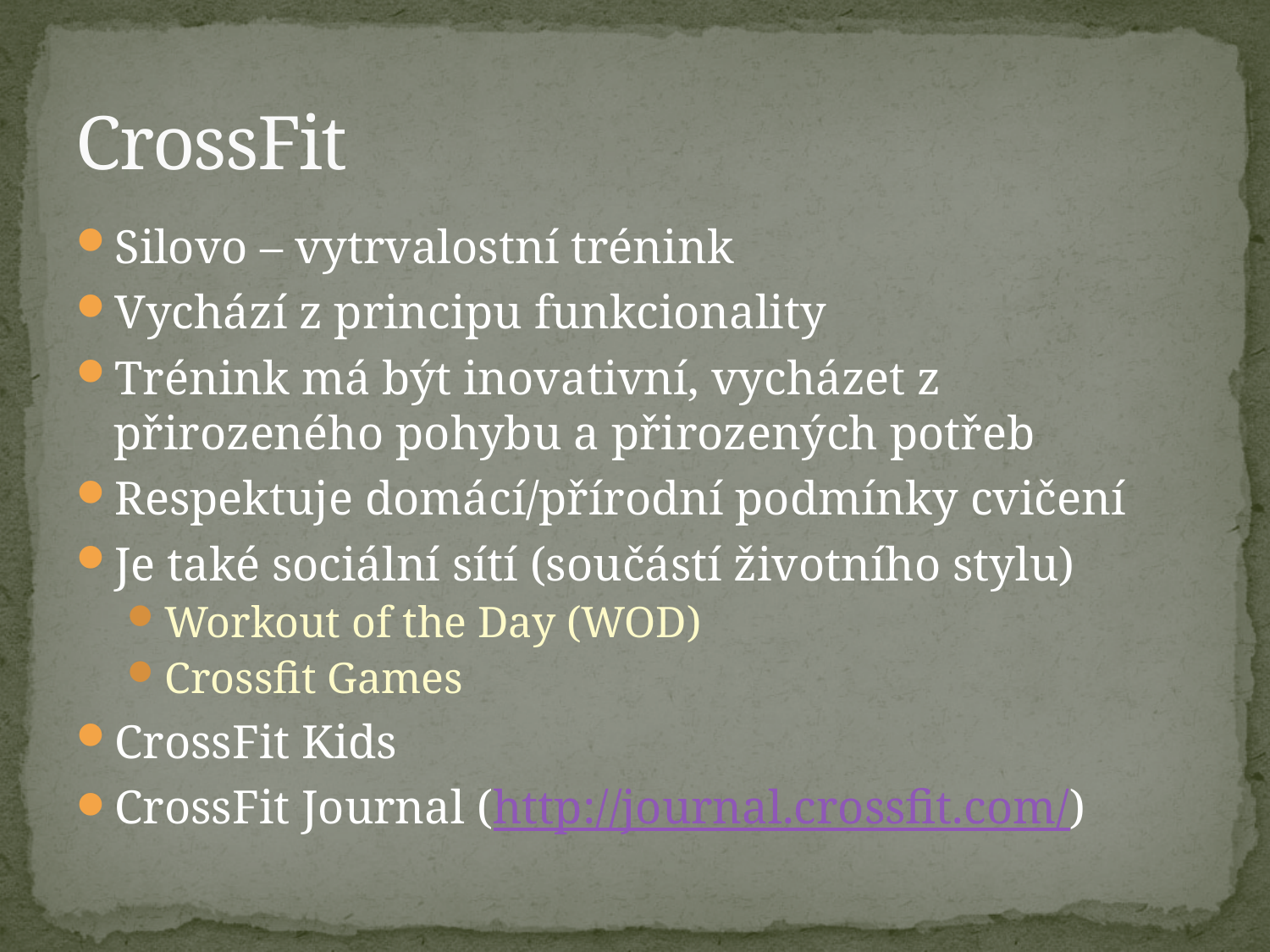

# CrossFit
Silovo – vytrvalostní trénink
Vychází z principu funkcionality
Trénink má být inovativní, vycházet z přirozeného pohybu a přirozených potřeb
Respektuje domácí/přírodní podmínky cvičení
Je také sociální sítí (součástí životního stylu)
Workout of the Day (WOD)
Crossfit Games
CrossFit Kids
CrossFit Journal (http://journal.crossfit.com/)